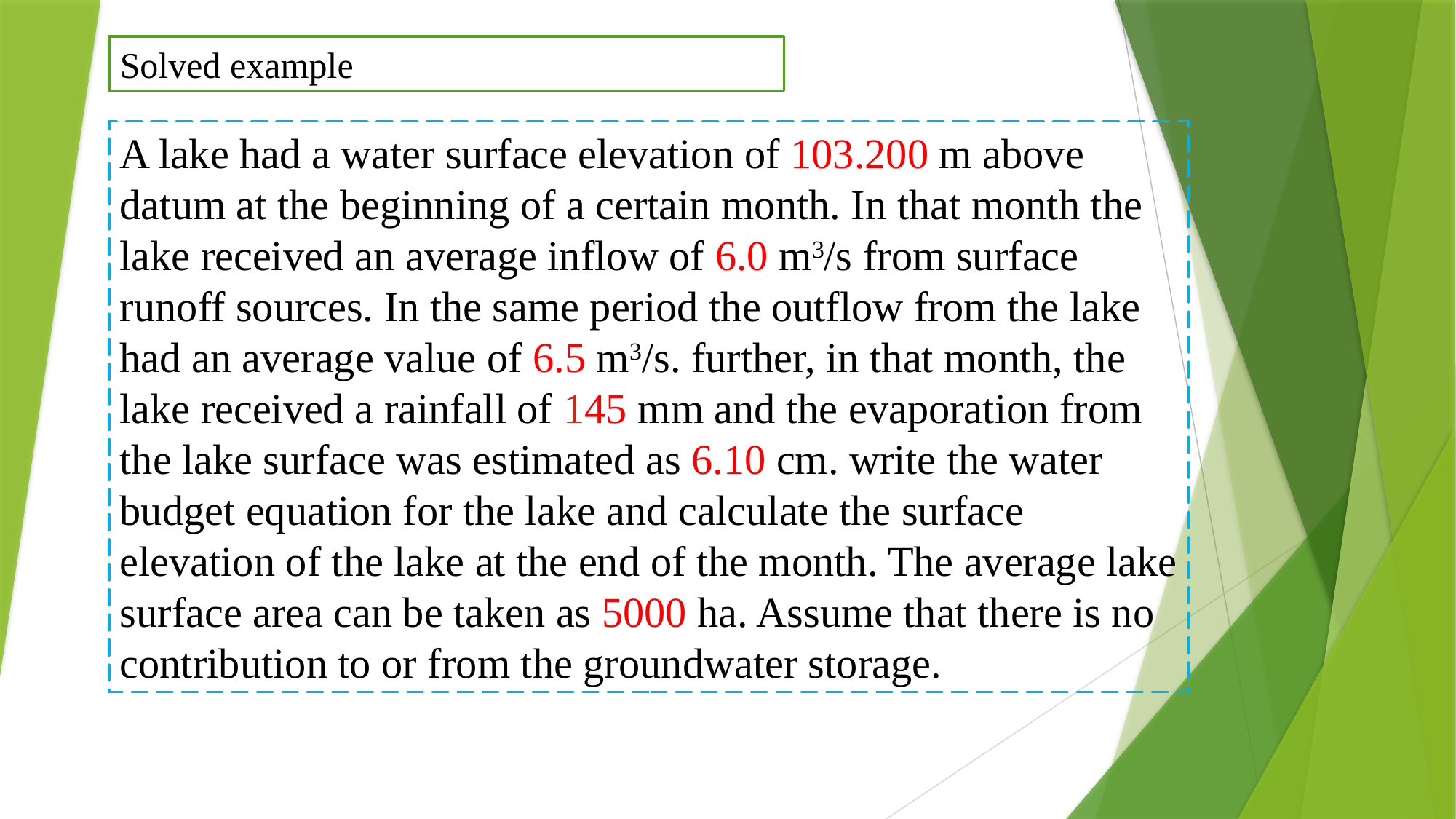

Solved example
A lake had a water surface elevation of 103.200 m above datum at the beginning of a certain month. In that month the lake received an average inflow of 6.0 m3/s from surface runoff sources. In the same period the outflow from the lake had an average value of 6.5 m3/s. further, in that month, the lake received a rainfall of 145 mm and the evaporation from the lake surface was estimated as 6.10 cm. write the water budget equation for the lake and calculate the surface elevation of the lake at the end of the month. The average lake surface area can be taken as 5000 ha. Assume that there is no contribution to or from the groundwater storage.